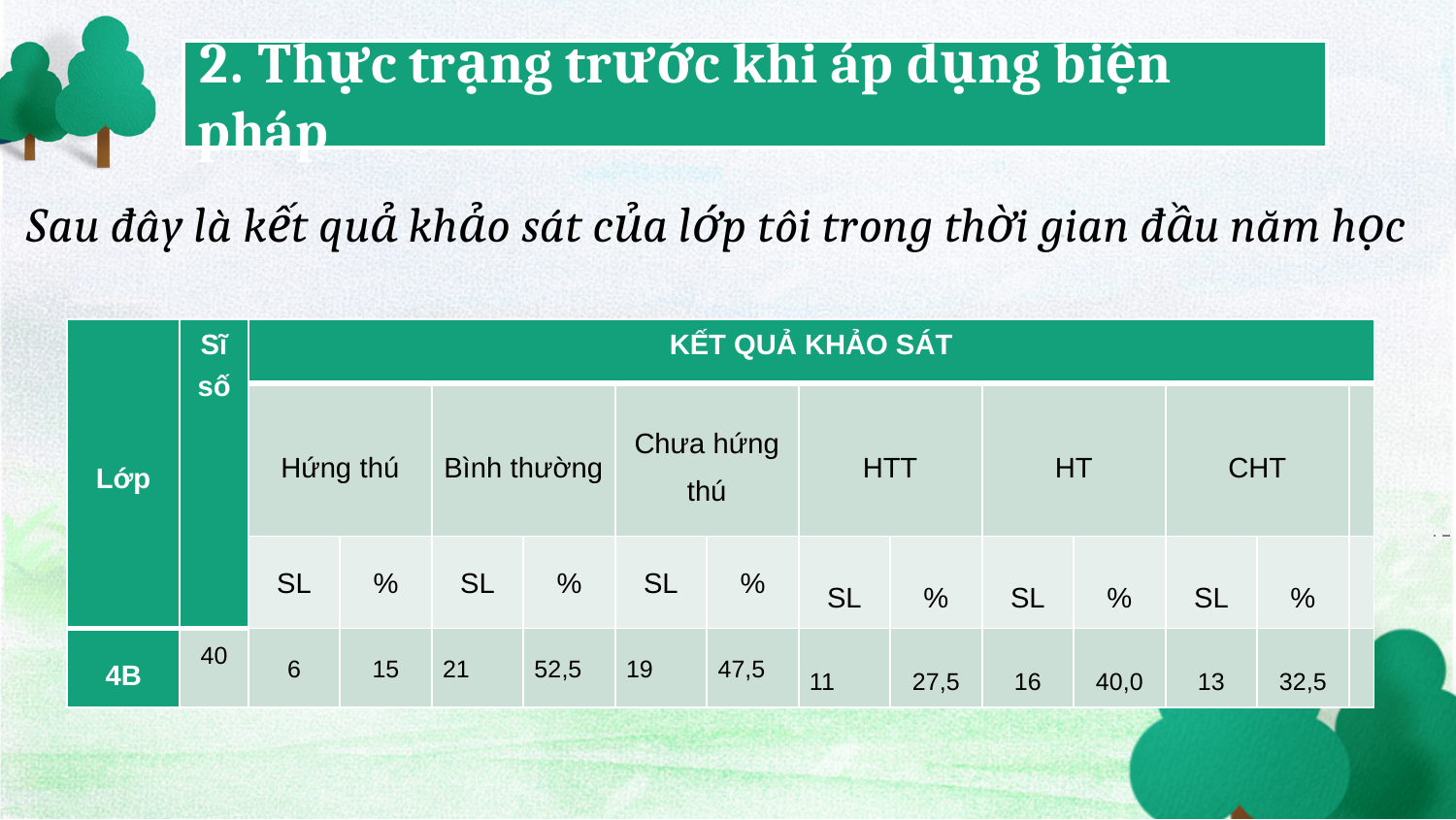

2. Thực trạng trước khi áp dụng biện pháp
Giáo dục phải luôn thay đổi, cái cách

Sau đây là kết quả khảo sát của lớp tôi trong thời gian đầu năm học
Năm học này là năm đầu tiên lớp 4 thực hiện dạy - học theo chương trình GDPT 2018
| Lớp | Sĩ số | KẾT QUẢ KHẢO SÁT |  |  |  |  |  |  |  |  |  |  |  |  |
| --- | --- | --- | --- | --- | --- | --- | --- | --- | --- | --- | --- | --- | --- | --- |
|  |  | Hứng thú |  | Bình thường |  | Chưa hứng thú |  | HTT |  | HT |  | CHT |  |  |
|  |  | SL | % | SL | % | SL | % | SL | % | SL | % | SL | % |  |
| 4B | 40 | 6 | 15 | 21 | 52,5 | 19 | 47,5 | 11 | 27,5 | 16 | 40,0 | 13 | 32,5 |  |
HS với trình độ nhận thức khác nhau nên việc tiếp thu kiến thức không đồng đều

Một số học sinh còn thụ động